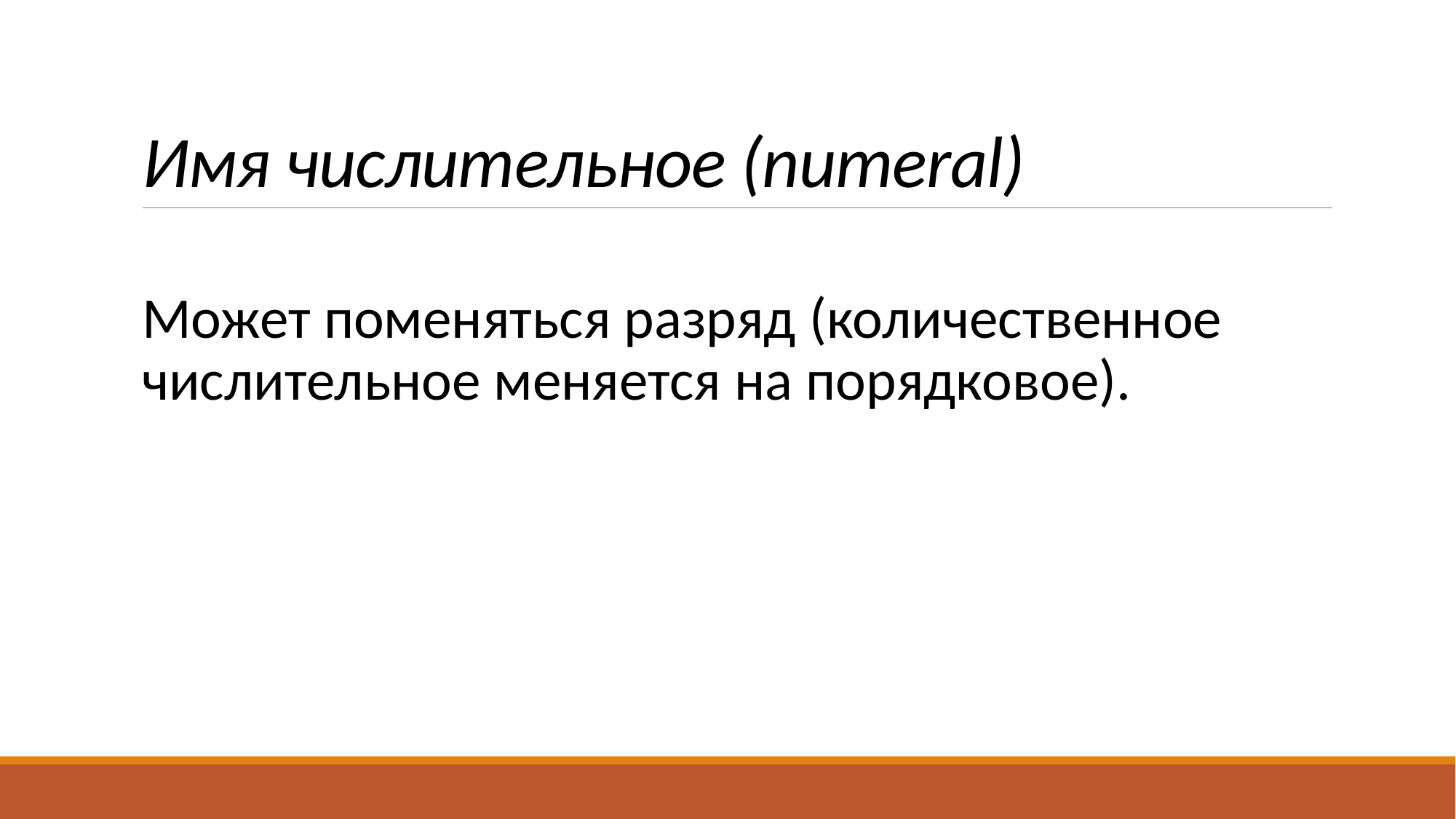

# Имя числительное (numeral)
Может поменяться разряд (количественное числительное меняется на порядковое).